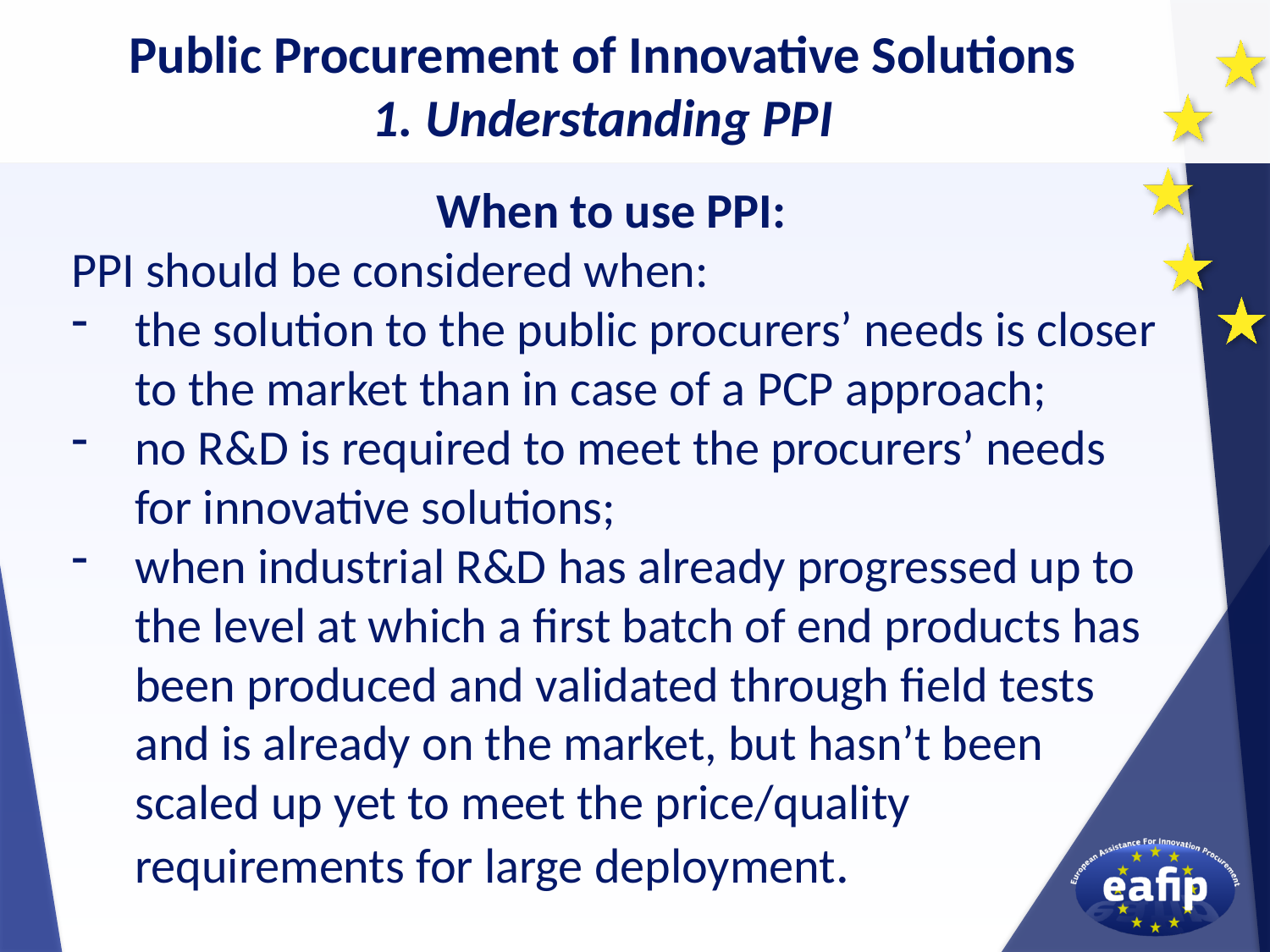

Public Procurement of Innovative Solutions
1. Understanding PPI

When to use PPI:
PPI should be considered when:
the solution to the public procurers’ needs is closer to the market than in case of a PCP approach;
no R&D is required to meet the procurers’ needs for innovative solutions;
when industrial R&D has already progressed up to the level at which a first batch of end products has been produced and validated through field tests and is already on the market, but hasn’t been scaled up yet to meet the price/quality requirements for large deployment.